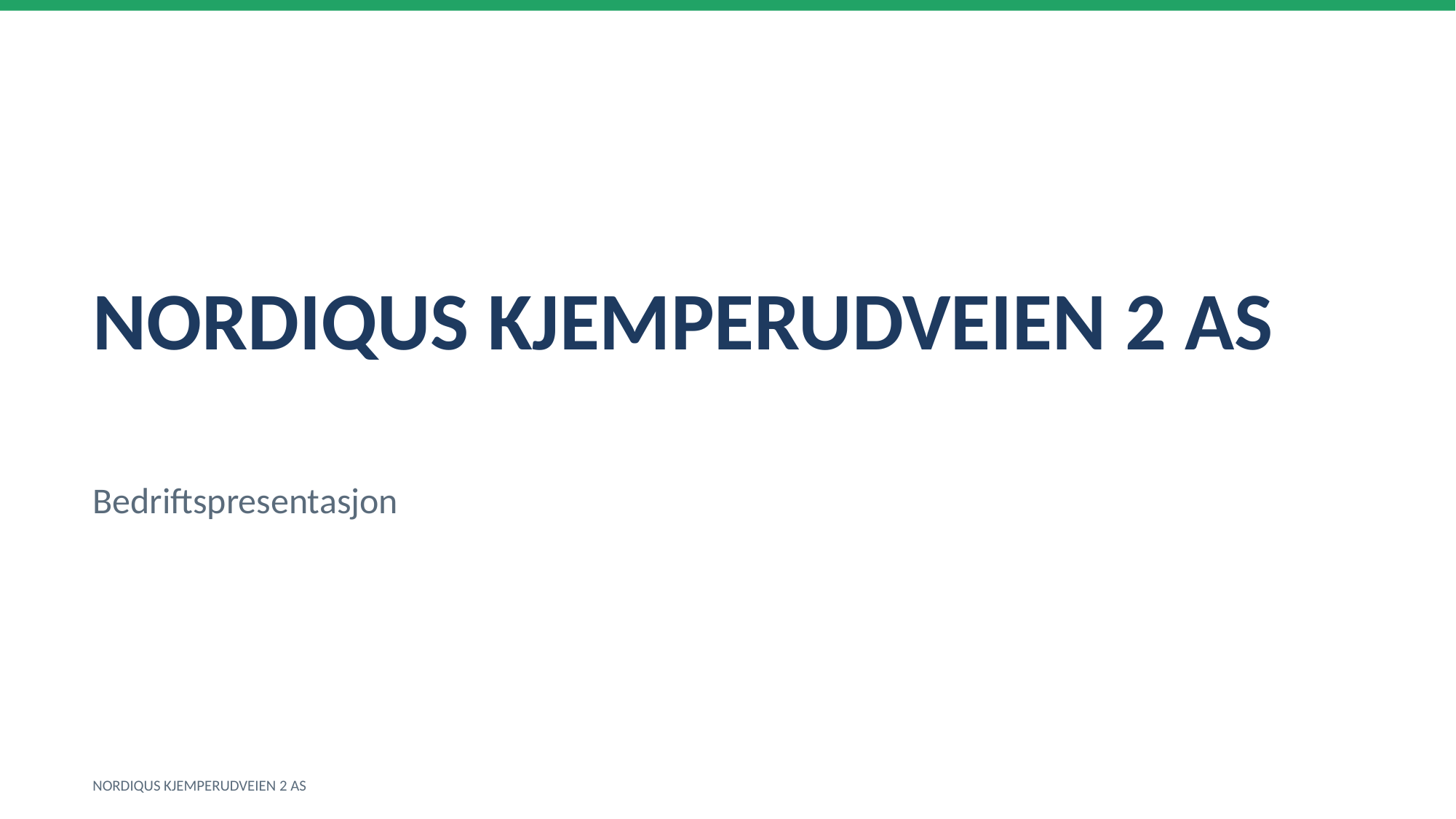

NORDIQUS KJEMPERUDVEIEN 2 AS
Bedriftspresentasjon
NORDIQUS KJEMPERUDVEIEN 2 AS